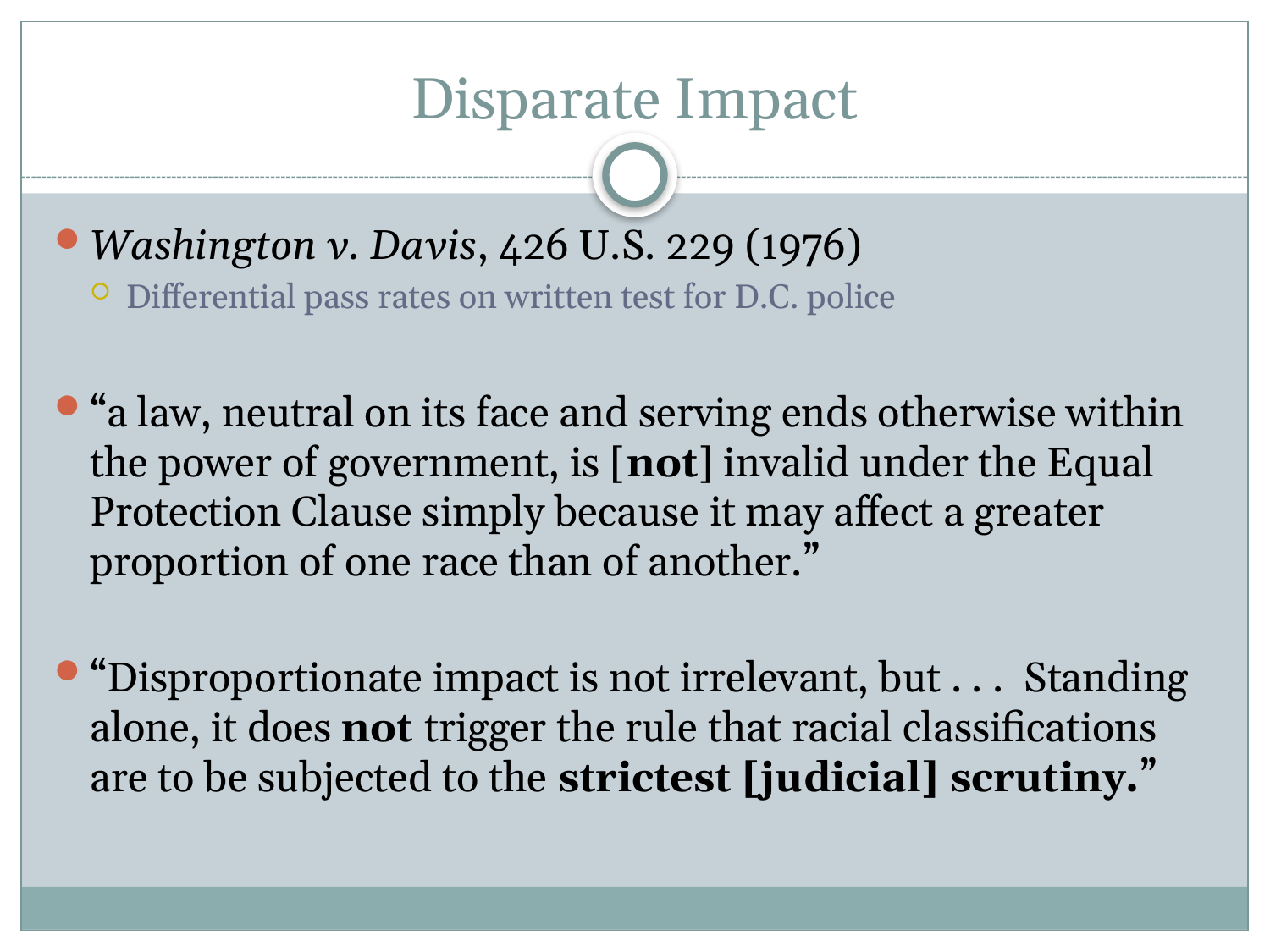

# Disparate Impact
Washington v. Davis, 426 U.S. 229 (1976)
Differential pass rates on written test for D.C. police

“a law, neutral on its face and serving ends otherwise within the power of government, is [not] invalid under the Equal Protection Clause simply because it may affect a greater proportion of one race than of another.”

“Disproportionate impact is not irrelevant, but . . .  Standing alone, it does not trigger the rule that racial classifications are to be subjected to the strictest [judicial] scrutiny.”